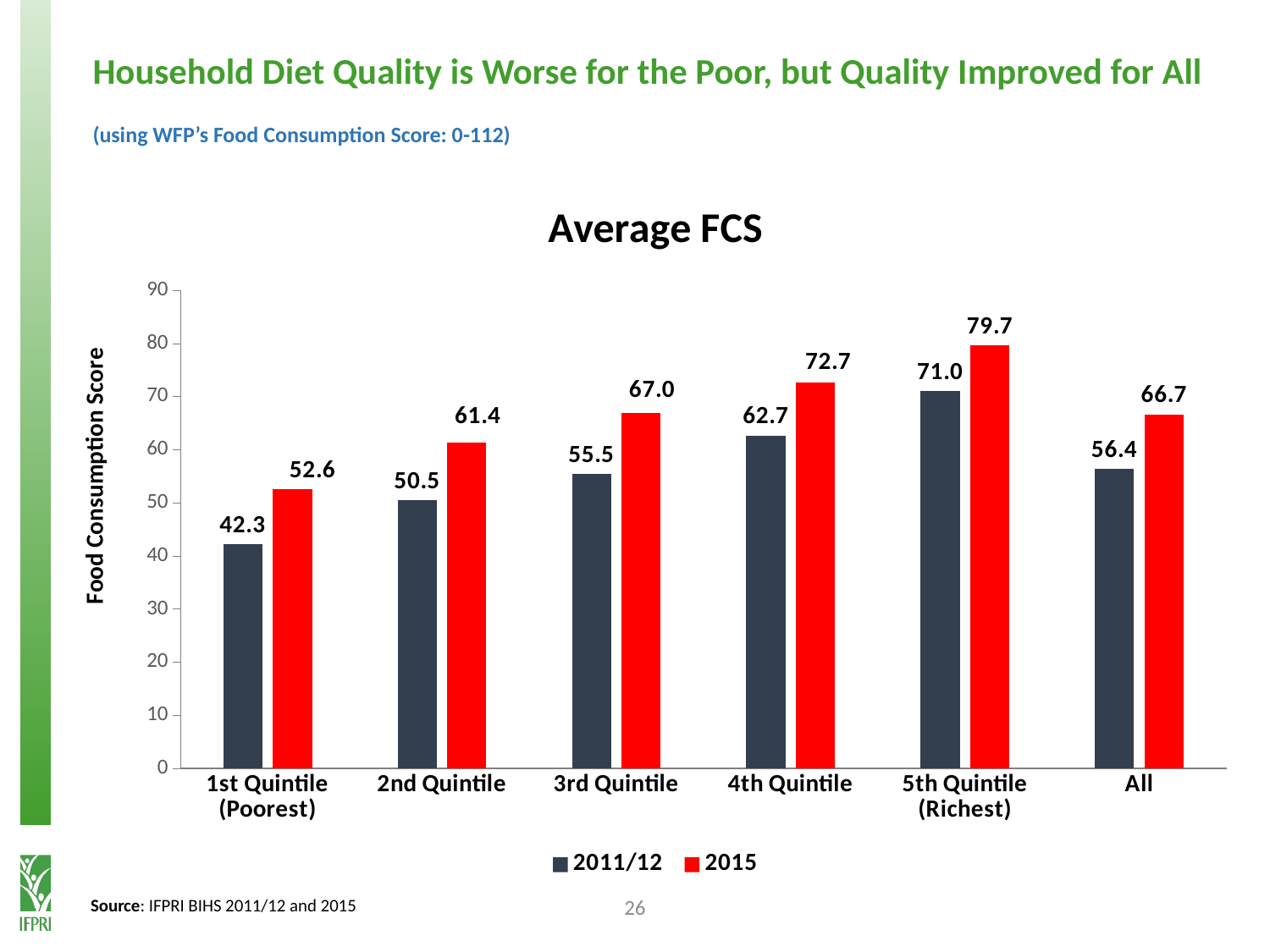

# Household Diet Quality is Worse for the Poor, but Quality Improved for All (using WFP’s Food Consumption Score: 0-112)

### Chart: Average FCS

| Category | 2011/12  | 2015 |
|---|---|---|
| 1st Quintile
(Poorest) | 42.25267 | 52.60559 |
| 2nd Quintile | 50.53464 | 61.43591 |
| 3rd Quintile | 55.52192 | 67.02475 |
| 4th Quintile | 62.70435 | 72.68395 |
| 5th Quintile
(Richest) | 71.02731 | 79.69703 |
| All | 56.40713 | 66.68838 |
26
Source: IFPRI BIHS 2011/12 and 2015